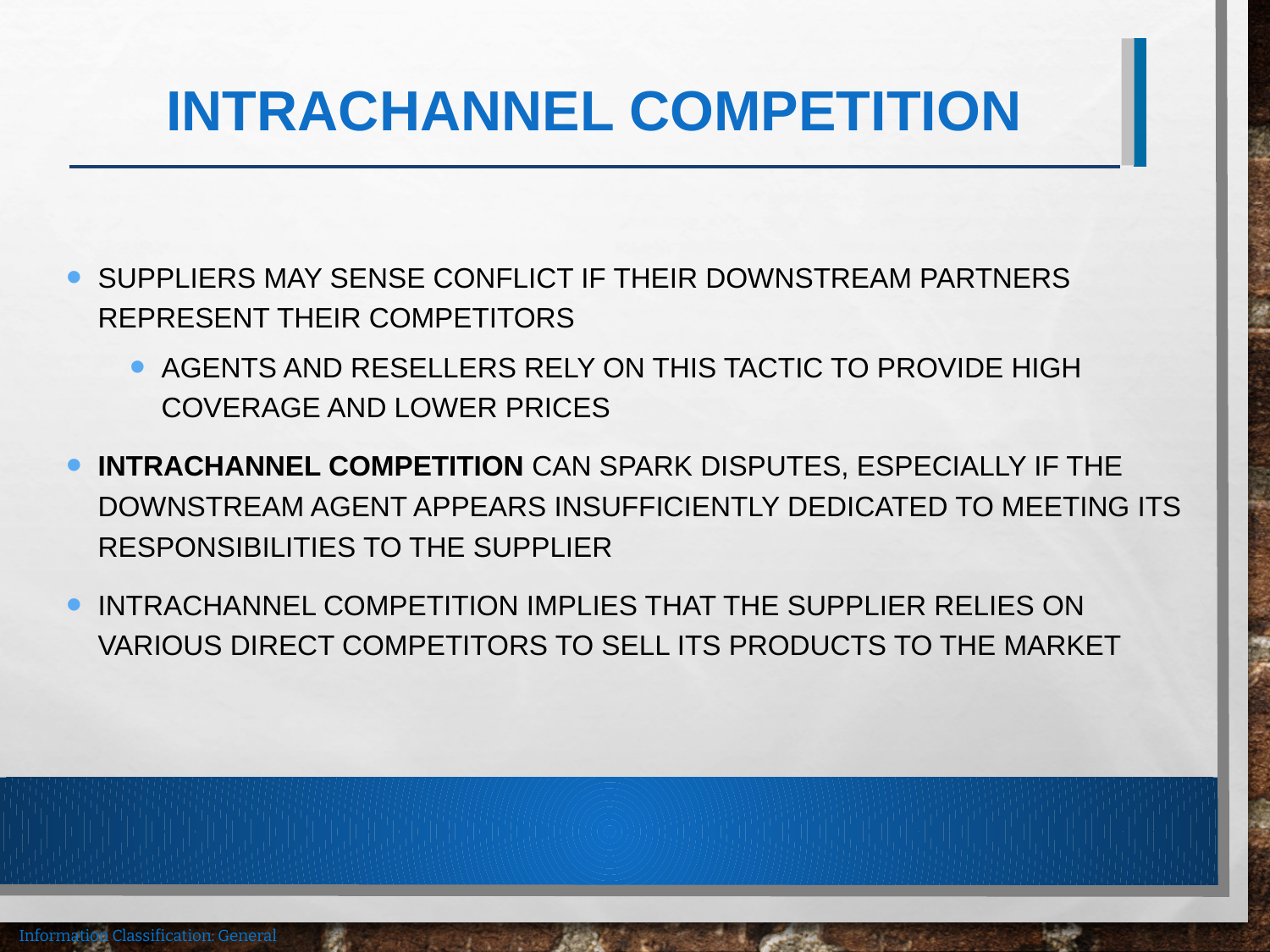

# Intrachannel Competition
Suppliers may sense conflict if their downstream partners represent their competitors
Agents and resellers rely on this tactic to provide high coverage and lower prices
Intrachannel competition can spark disputes, especially if the downstream agent appears insufficiently dedicated to meeting its responsibilities to the supplier
Intrachannel competition implies that the supplier relies on various direct competitors to sell its products to the market